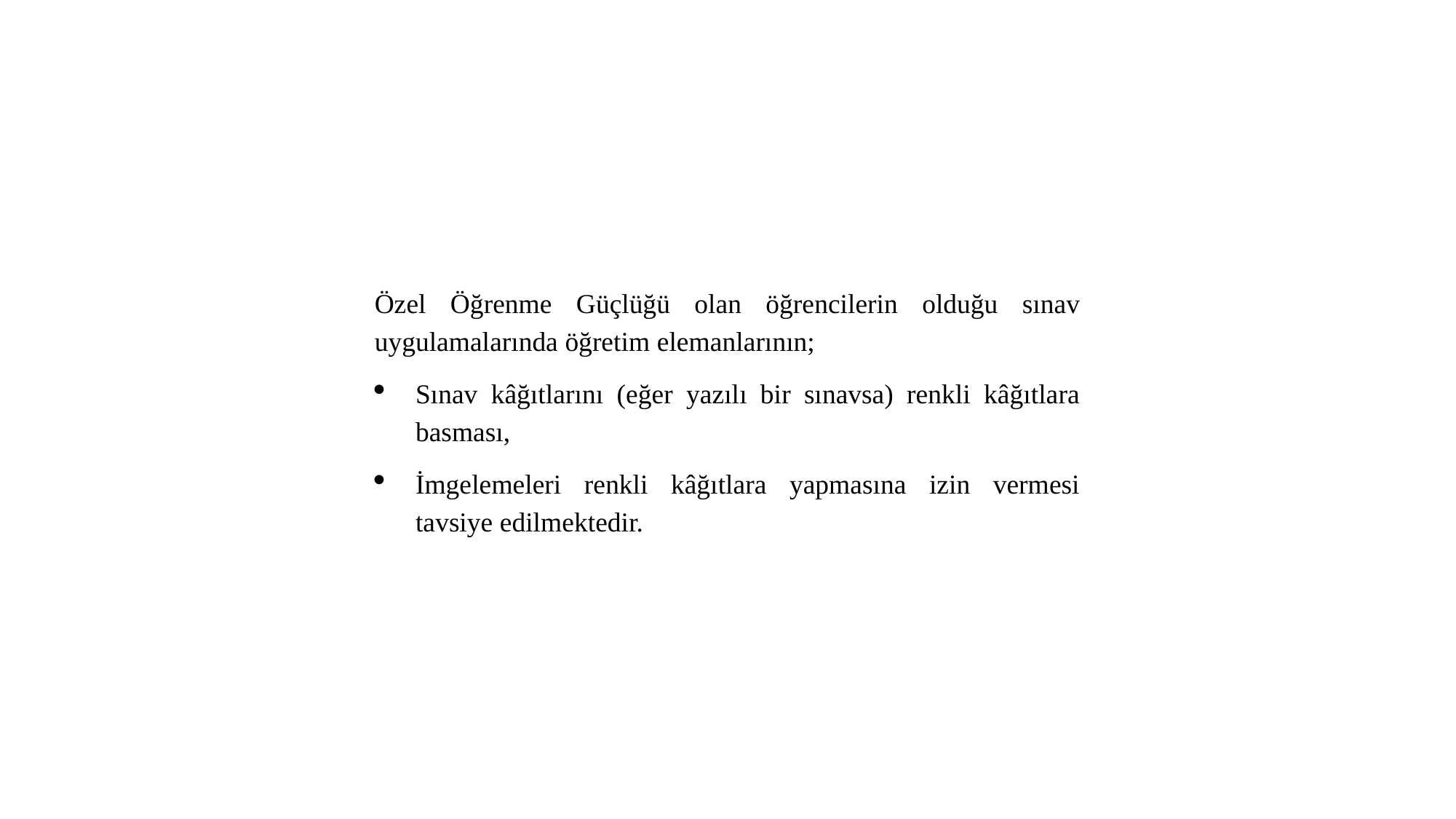

Özel Öğrenme Güçlüğü olan öğrencilerin olduğu sınav uygulamalarında öğretim elemanlarının;
Sınav kâğıtlarını (eğer yazılı bir sınavsa) renkli kâğıtlara basması,
İmgelemeleri renkli kâğıtlara yapmasına izin vermesi tavsiye edilmektedir.